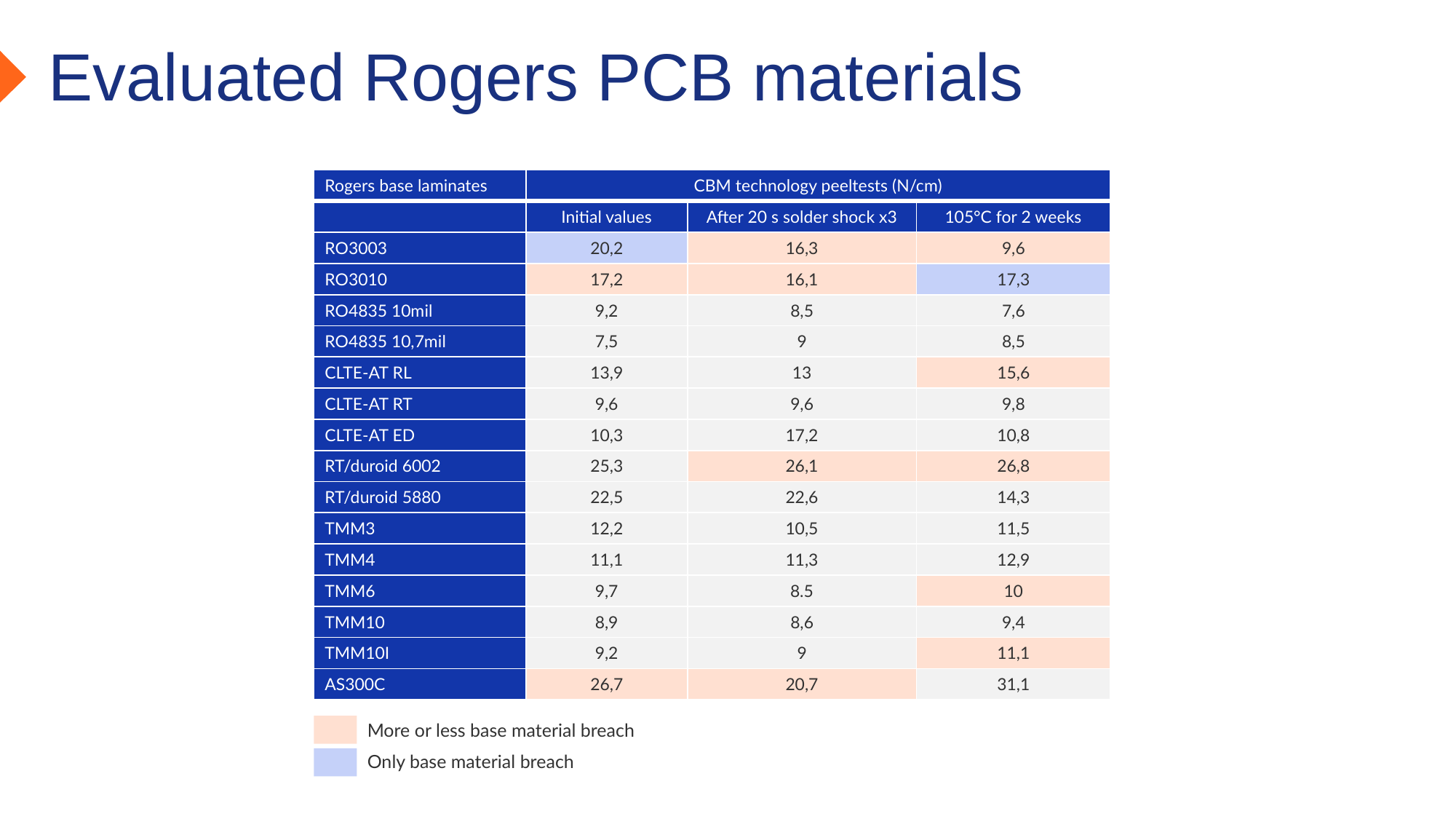

# Evaluated Rogers PCB materials
| Rogers base laminates | CBM technology peeltests (N/cm) | N/mm | Lbs/in |
| --- | --- | --- | --- |
|  | Initial values | After 20 s solder shock x3 | 105°C for 2 weeks |
| RO3003 | 20,2 | 16,3 | 9,6 |
| RO3010 | 17,2 | 16,1 | 17,3 |
| RO4835 10mil | 9,2 | 8,5 | 7,6 |
| RO4835 10,7mil | 7,5 | 9 | 8,5 |
| CLTE-AT RL | 13,9 | 13 | 15,6 |
| CLTE-AT RT | 9,6 | 9,6 | 9,8 |
| CLTE-AT ED | 10,3 | 17,2 | 10,8 |
| RT/duroid 6002 | 25,3 | 26,1 | 26,8 |
| RT/duroid 5880 | 22,5 | 22,6 | 14,3 |
| TMM3 | 12,2 | 10,5 | 11,5 |
| TMM4 | 11,1 | 11,3 | 12,9 |
| TMM6 | 9,7 | 8.5 | 10 |
| TMM10 | 8,9 | 8,6 | 9,4 |
| TMM10I | 9,2 | 9 | 11,1 |
| AS300C | 26,7 | 20,7 | 31,1 |
More or less base material breach
Only base material breach

7